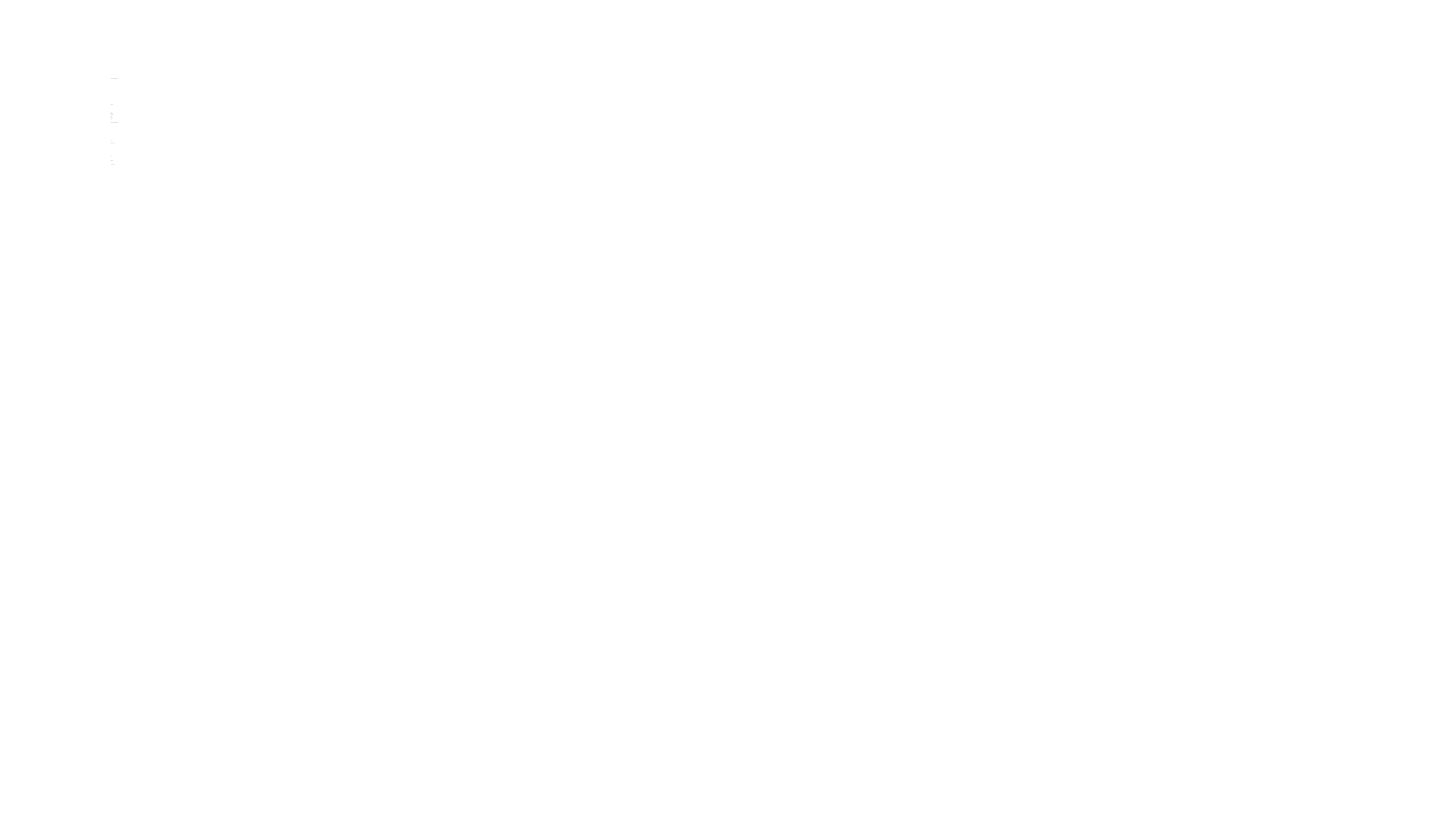

# About 1,500 people died Sign in All Videos Images Maps News More About 1,500 people died. Tools SafeSearch on Size Colour Usage Rights